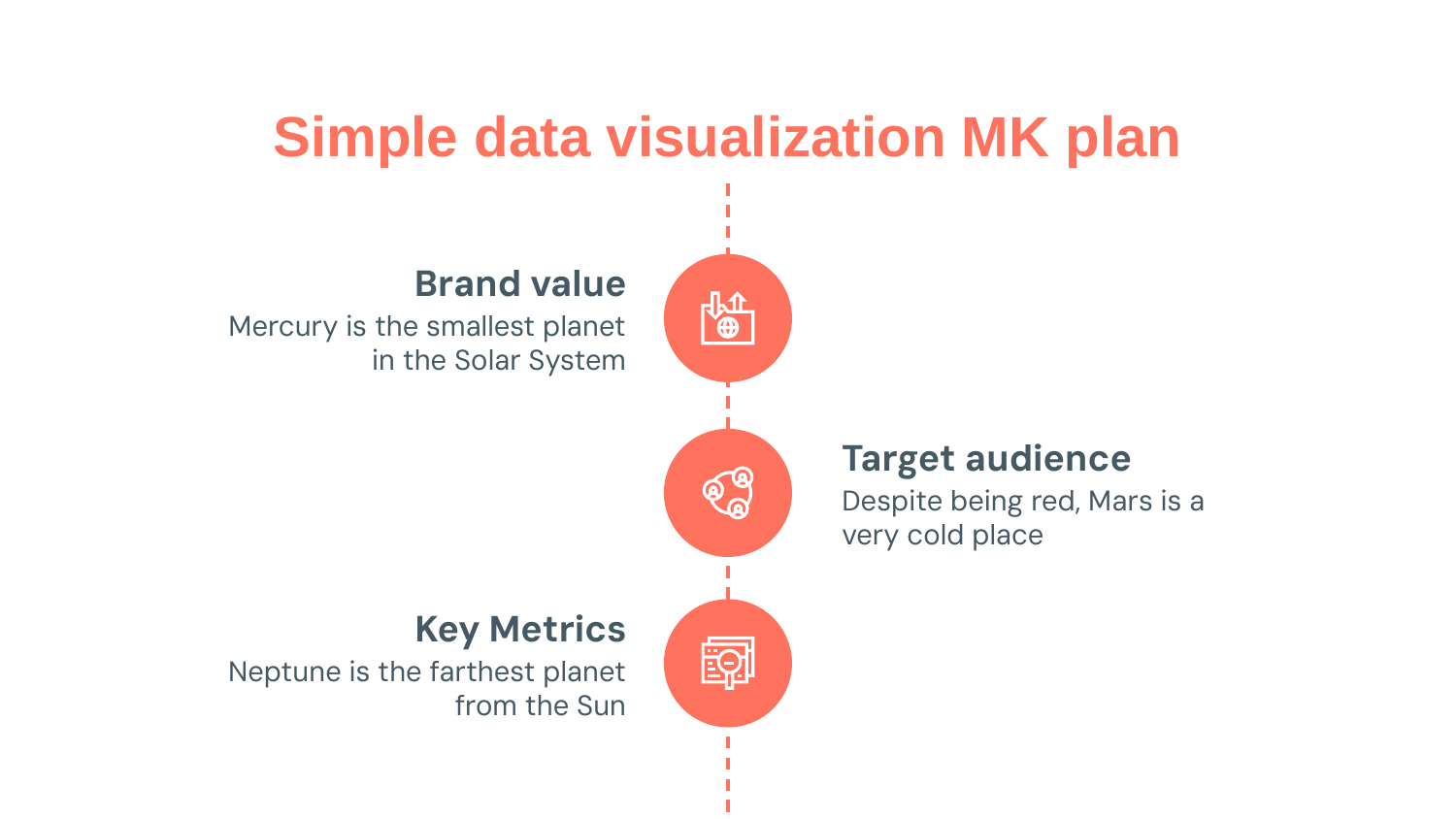

# Simple data visualization MK plan
Brand value
Mercury is the smallest planet in the Solar System

Target audience
Despite being red, Mars is a very cold place

Key Metrics
Neptune is the farthest planet from the Sun